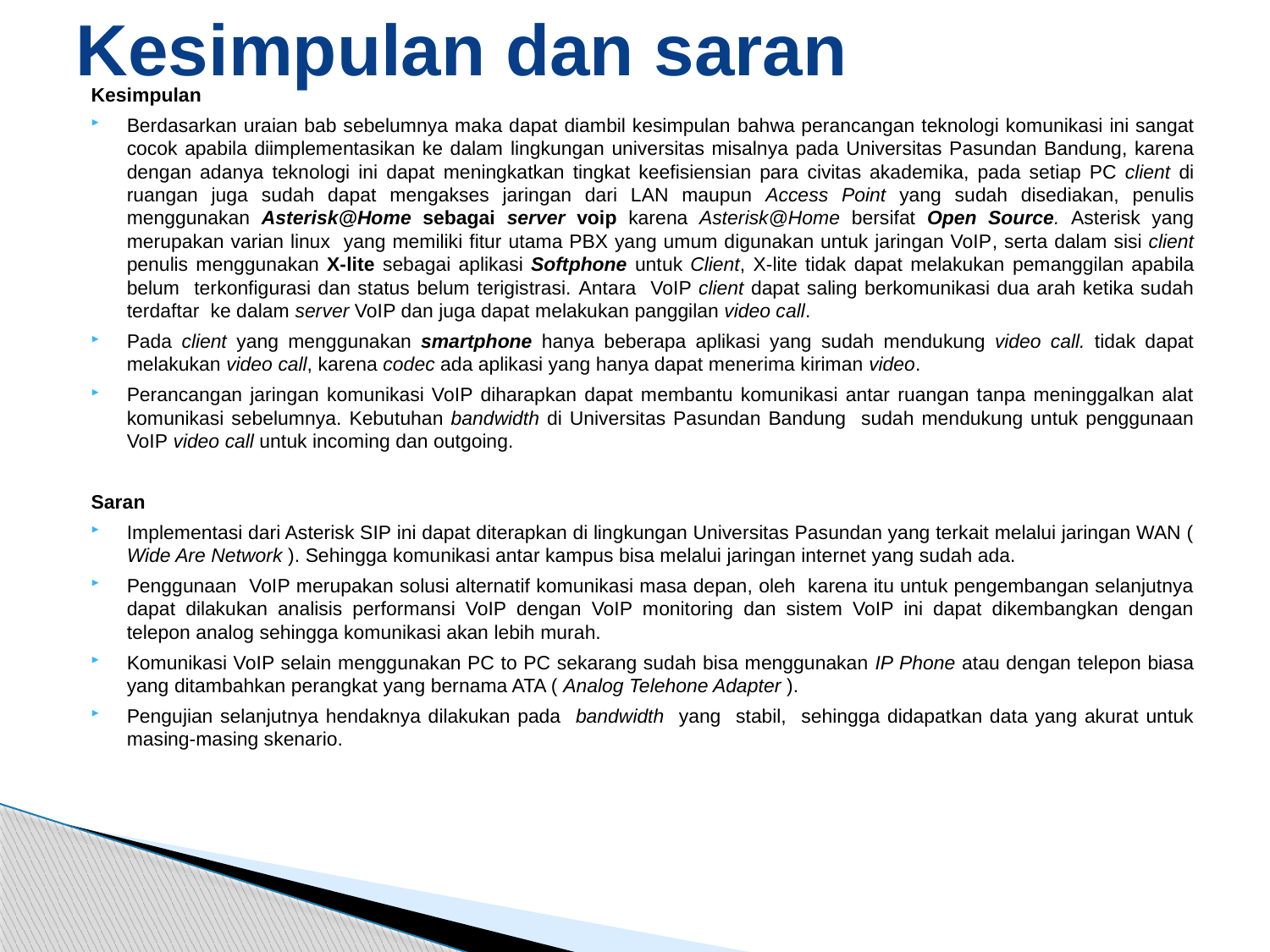

# Kesimpulan dan saran
Kesimpulan
Berdasarkan uraian bab sebelumnya maka dapat diambil kesimpulan bahwa perancangan teknologi komunikasi ini sangat cocok apabila diimplementasikan ke dalam lingkungan universitas misalnya pada Universitas Pasundan Bandung, karena dengan adanya teknologi ini dapat meningkatkan tingkat keefisiensian para civitas akademika, pada setiap PC client di ruangan juga sudah dapat mengakses jaringan dari LAN maupun Access Point yang sudah disediakan, penulis menggunakan Asterisk@Home sebagai server voip karena Asterisk@Home bersifat Open Source. Asterisk yang merupakan varian linux  yang memiliki fitur utama PBX yang umum digunakan untuk jaringan VoIP, serta dalam sisi client penulis menggunakan X-lite sebagai aplikasi Softphone untuk Client, X-lite tidak dapat melakukan pemanggilan apabila belum  terkonfigurasi dan status belum terigistrasi. Antara  VoIP client dapat saling berkomunikasi dua arah ketika sudah terdaftar  ke dalam server VoIP dan juga dapat melakukan panggilan video call.
Pada client yang menggunakan smartphone hanya beberapa aplikasi yang sudah mendukung video call. tidak dapat melakukan video call, karena codec ada aplikasi yang hanya dapat menerima kiriman video.
Perancangan jaringan komunikasi VoIP diharapkan dapat membantu komunikasi antar ruangan tanpa meninggalkan alat komunikasi sebelumnya. Kebutuhan bandwidth di Universitas Pasundan Bandung  sudah mendukung untuk penggunaan VoIP video call untuk incoming dan outgoing.

Saran
Implementasi dari Asterisk SIP ini dapat diterapkan di lingkungan Universitas Pasundan yang terkait melalui jaringan WAN ( Wide Are Network ). Sehingga komunikasi antar kampus bisa melalui jaringan internet yang sudah ada.
Penggunaan  VoIP merupakan solusi alternatif komunikasi masa depan, oleh  karena itu untuk pengembangan selanjutnya dapat dilakukan analisis performansi VoIP dengan VoIP monitoring dan sistem VoIP ini dapat dikembangkan dengan telepon analog sehingga komunikasi akan lebih murah.
Komunikasi VoIP selain menggunakan PC to PC sekarang sudah bisa menggunakan IP Phone atau dengan telepon biasa yang ditambahkan perangkat yang bernama ATA ( Analog Telehone Adapter ).
Pengujian selanjutnya hendaknya dilakukan pada  bandwidth  yang  stabil,  sehingga didapatkan data yang akurat untuk masing-masing skenario.